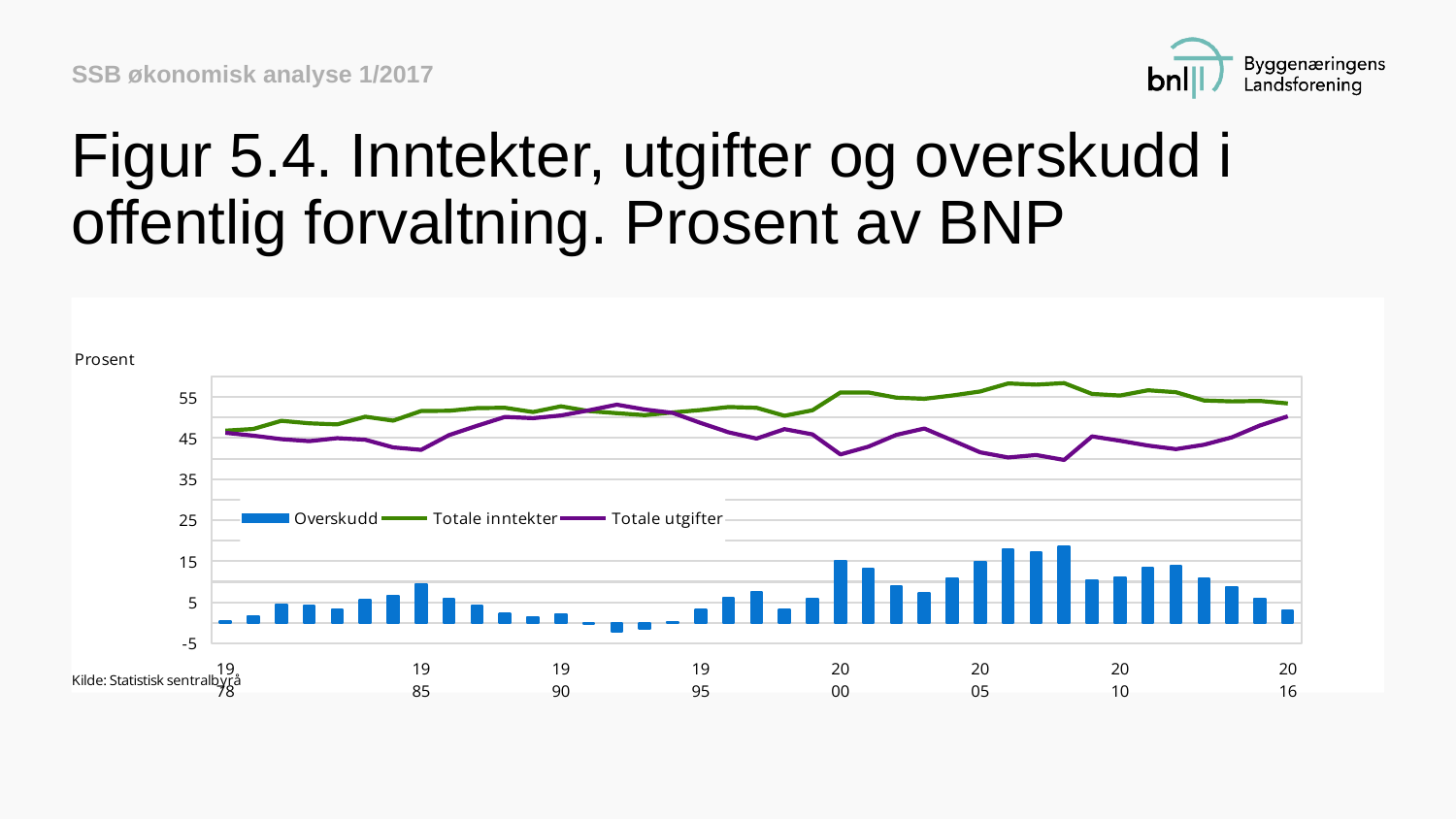

SSB økonomisk analyse 1/2017
# Figur 5.4. Inntekter, utgifter og overskudd i offentlig forvaltning. Prosent av BNP

### Chart

| Category | Overskudd | Totale inntekter | Totale utgifter |
|---|---|---|---|
| 1978 | 0.5297513612805879 | 46.787459817621205 | 46.257708456340616 |
|  | 1.6375103598731913 | 47.199396432858734 | 45.561886072985544 |
|  | 4.44829850539935 | 49.17320966824704 | 44.72491116284769 |
|  | 4.326147287904814 | 48.5634758214091 | 44.23732853350429 |
|  | 3.3569529462684726 | 48.31286712421938 | 44.95591417795091 |
|  | 5.596487989734397 | 50.18825460295292 | 44.59176661321852 |
|  | 6.506991308742986 | 49.2157729927382 | 42.70878168399521 |
| 1985 | 9.450890999676389 | 51.55813812895402 | 42.10724712927764 |
|  | 5.921847423927632 | 51.62610218365976 | 45.70425475973213 |
|  | 4.315022642252412 | 52.277377436503244 | 47.96235479425084 |
|  | 2.220201058902187 | 52.35738249980424 | 50.137181440902054 |
|  | 1.4982325174455116 | 51.311606115983544 | 49.813373598538035 |
| 1990 | 2.2174805963779907 | 52.701570959912516 | 50.48409036353453 |
|  | -0.20263591224763855 | 51.542804779726794 | 51.74544069197443 |
|  | -2.0636015806309977 | 51.050002890198286 | 53.11360447082929 |
|  | -1.3700023380874444 | 50.565115735328504 | 51.93511807341594 |
|  | 0.1034279453838035 | 51.22057235330897 | 51.11714440792517 |
| 1995 | 3.1542148259206497 | 51.807036269473095 | 48.65282144355244 |
|  | 6.162098198750873 | 52.54599362636383 | 46.384085062726555 |
|  | 7.4866558488211945 | 52.349814776522706 | 44.86315892770151 |
|  | 3.2523435511936123 | 50.411539969325794 | 47.159282388462096 |
|  | 5.872476991011305 | 51.749504819858714 | 45.87702782884741 |
| 2000 | 15.102136368399202 | 56.088855523560795 | 40.9867191551616 |
|  | 13.185796872653132 | 56.07864066190076 | 42.892907703959835 |
|  | 9.046001713903708 | 54.815306685570455 | 45.76930497166675 |
|  | 7.245558043804292 | 54.55087110315859 | 47.305313059354305 |
|  | 10.923236555271913 | 55.34351937534687 | 44.420282820074966 |
| 2005 | 14.819285831361597 | 56.325976323090366 | 41.50664021374178 |
|  | 18.020847627783354 | 58.27111485876482 | 40.250267230981464 |
|  | 17.12156591389874 | 57.97998264578202 | 40.85841673188329 |
|  | 18.695890810553546 | 58.35490408308961 | 39.65901327253606 |
|  | 10.338733455762815 | 55.732317349728234 | 45.39358389396542 |
| 2010 | 11.009235589973935 | 55.33721042018247 | 44.32797483020854 |
|  | 13.448339221045474 | 56.612116234648404 | 43.163812830568205 |
|  | 13.845605434762081 | 56.14031123617635 | 42.29473952586125 |
|  | 10.788588189248662 | 54.13563849705027 | 43.34705030780162 |
|  | 8.765843271384178 | 53.92200475676282 | 45.15616148537864 |
|  | 5.98752242630395 | 54.02512259285124 | 48.037600166547286 |
| 2016 | 3.1298555518027826 | 53.40939072355213 | 50.279567307769554 |